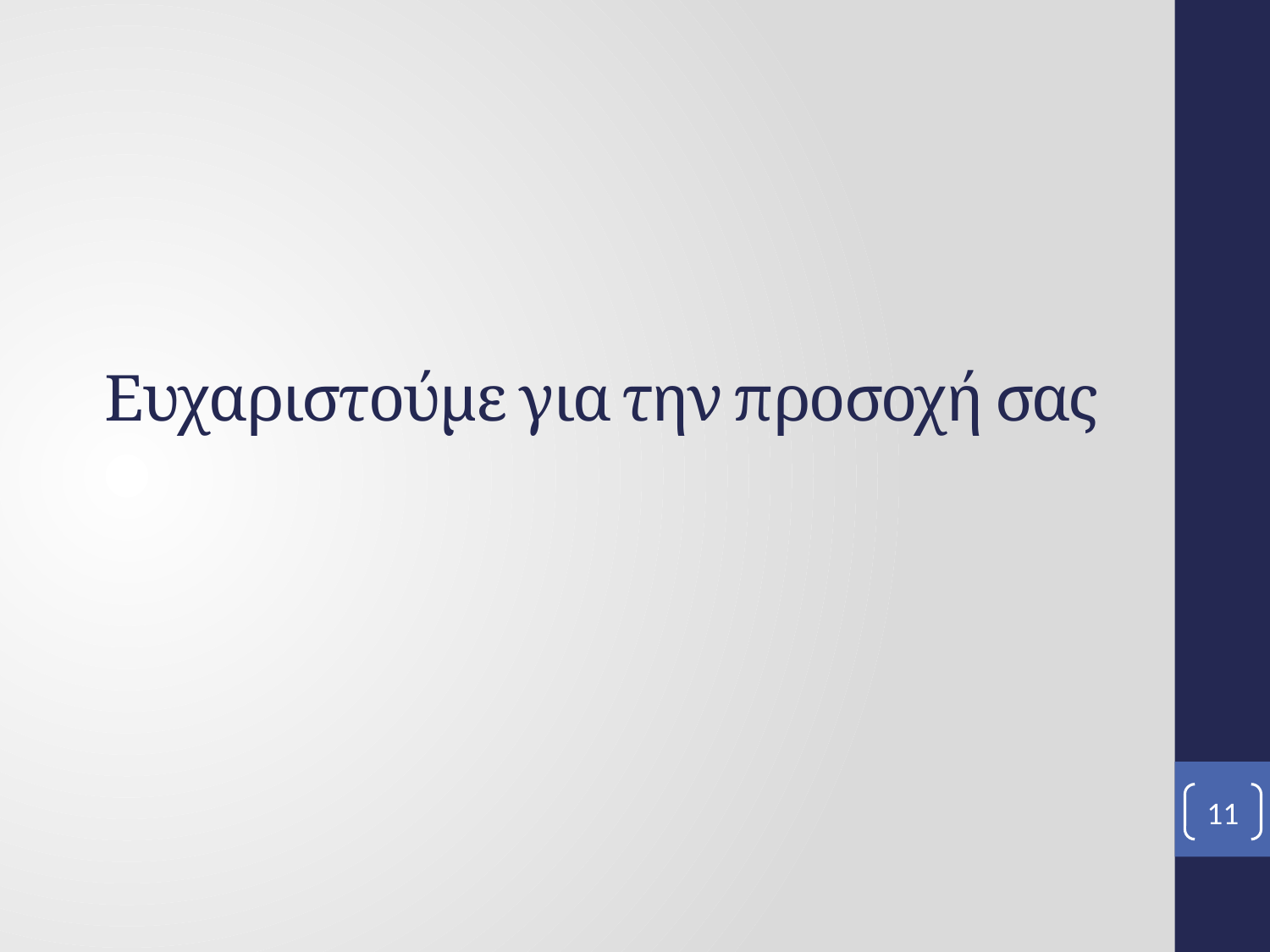

# Ευχαριστούμε για την προσοχή σας
11